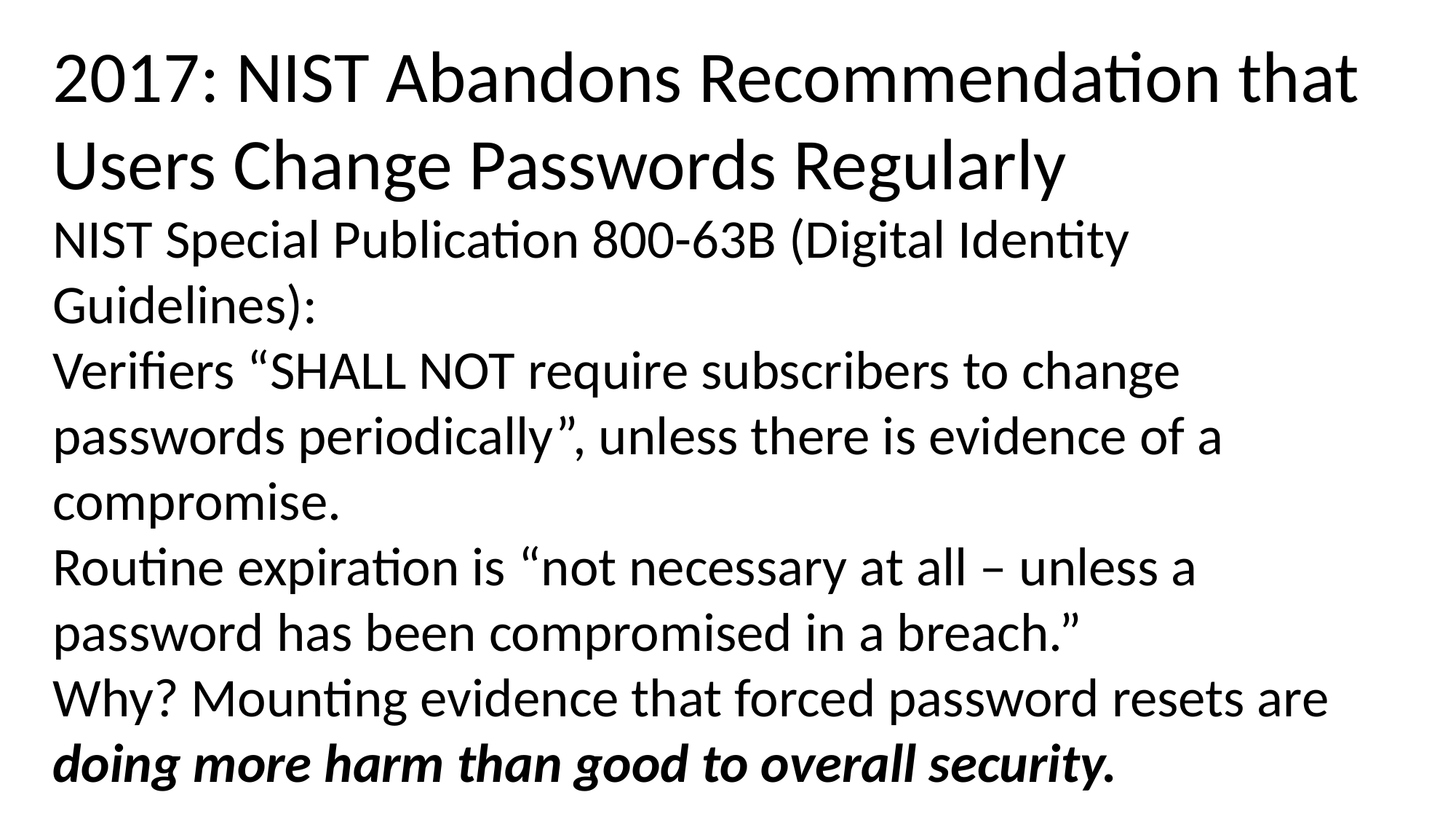

2017: NIST Abandons Recommendations on Password Changes
2017: NIST Abandons Recommendation that Users Change Passwords Regularly
NIST Special Publication 800-63B (Digital Identity Guidelines):
Verifiers “SHALL NOT require subscribers to change passwords periodically”, unless there is evidence of a compromise.
Routine expiration is “not necessary at all – unless a password has been compromised in a breach.”
Why? Mounting evidence that forced password resets are doing more harm than good to overall security.